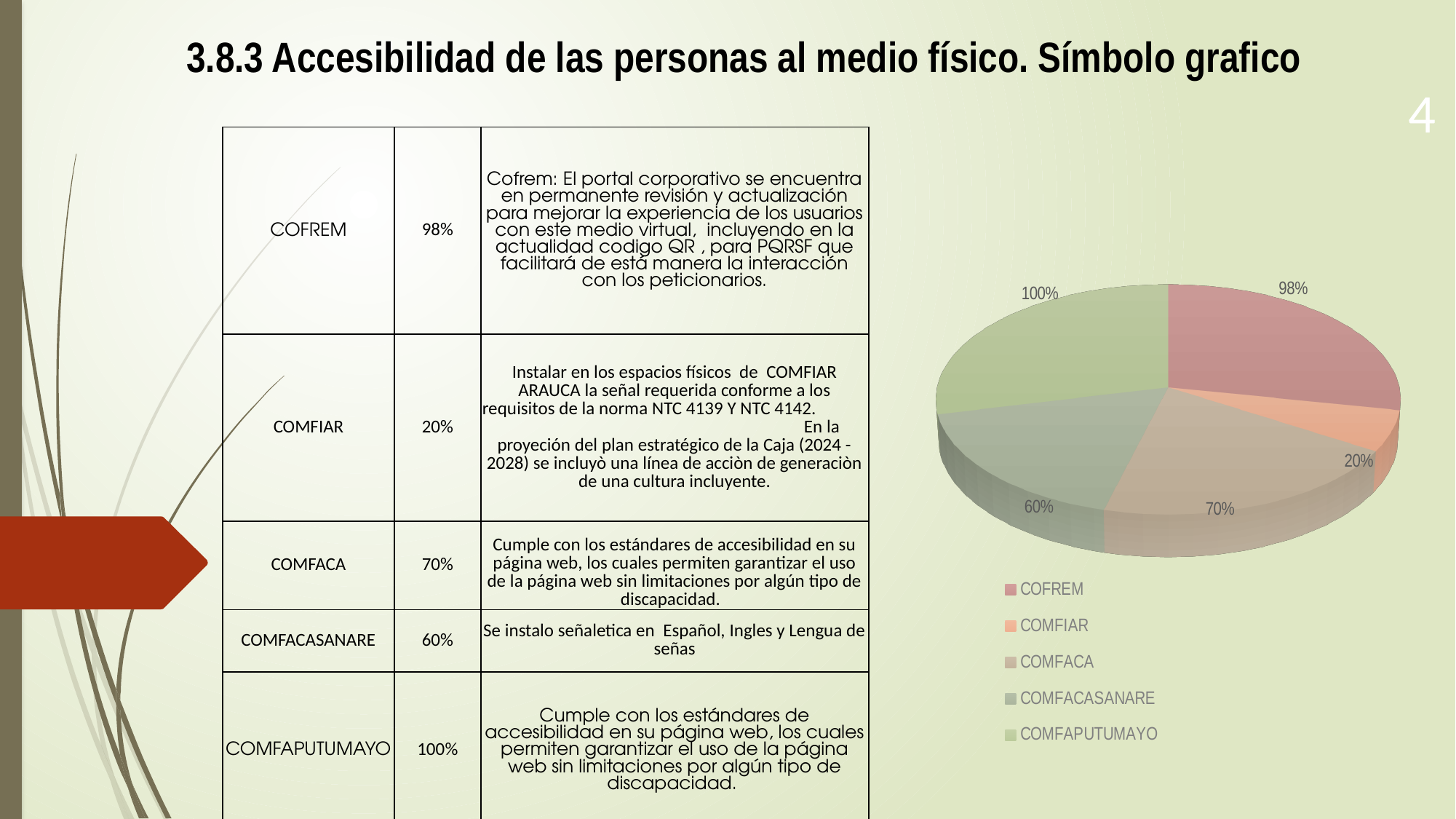

3.8.3 Accesibilidad de las personas al medio físico. Símbolo grafico
4
| COFREM | 98% | Cofrem: El portal corporativo se encuentra en permanente revisión y actualización para mejorar la experiencia de los usuarios con este medio virtual, incluyendo en la actualidad codigo QR , para PQRSF que facilitará de está manera la interacción con los peticionarios. |
| --- | --- | --- |
| COMFIAR | 20% | Instalar en los espacios físicos de COMFIAR ARAUCA la señal requerida conforme a los requisitos de la norma NTC 4139 Y NTC 4142. En la proyeción del plan estratégico de la Caja (2024 - 2028) se incluyò una línea de acciòn de generaciòn de una cultura incluyente. |
| COMFACA | 70% | Cumple con los estándares de accesibilidad en su página web, los cuales permiten garantizar el uso de la página web sin limitaciones por algún tipo de discapacidad. |
| COMFACASANARE | 60% | Se instalo señaletica en Español, Ingles y Lengua de señas |
| COMFAPUTUMAYO | 100% | Cumple con los estándares de accesibilidad en su página web, los cuales permiten garantizar el uso de la página web sin limitaciones por algún tipo de discapacidad. |

[unsupported chart]